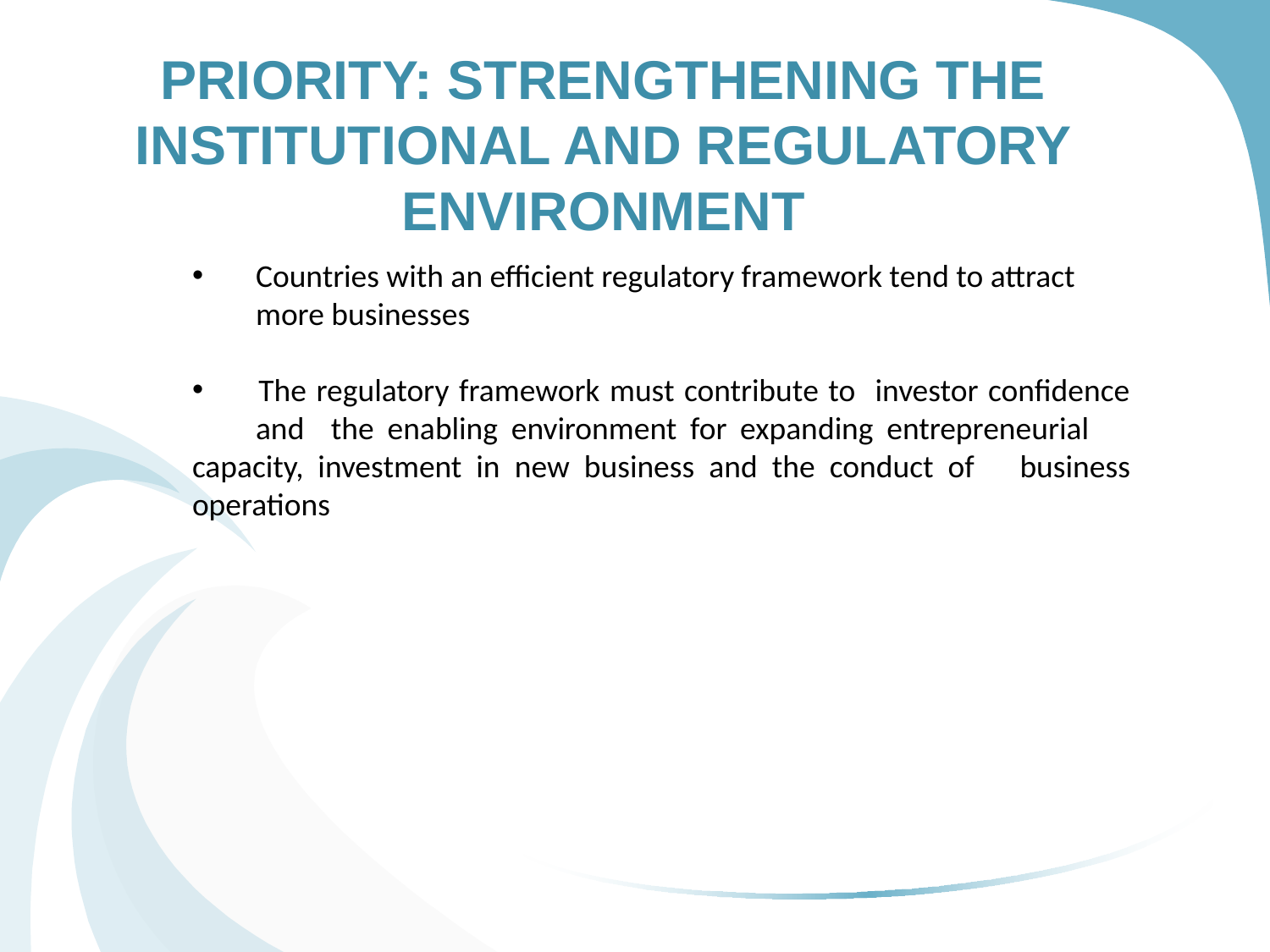

Priority: Strengthening the institutional and Regulatory environment

 	Countries with an efficient regulatory framework tend to attract 	more businesses

 	The regulatory framework must contribute to  investor confidence 	and  the enabling environment for expanding entrepreneurial 	capacity, investment in new business and the conduct of 	business operations